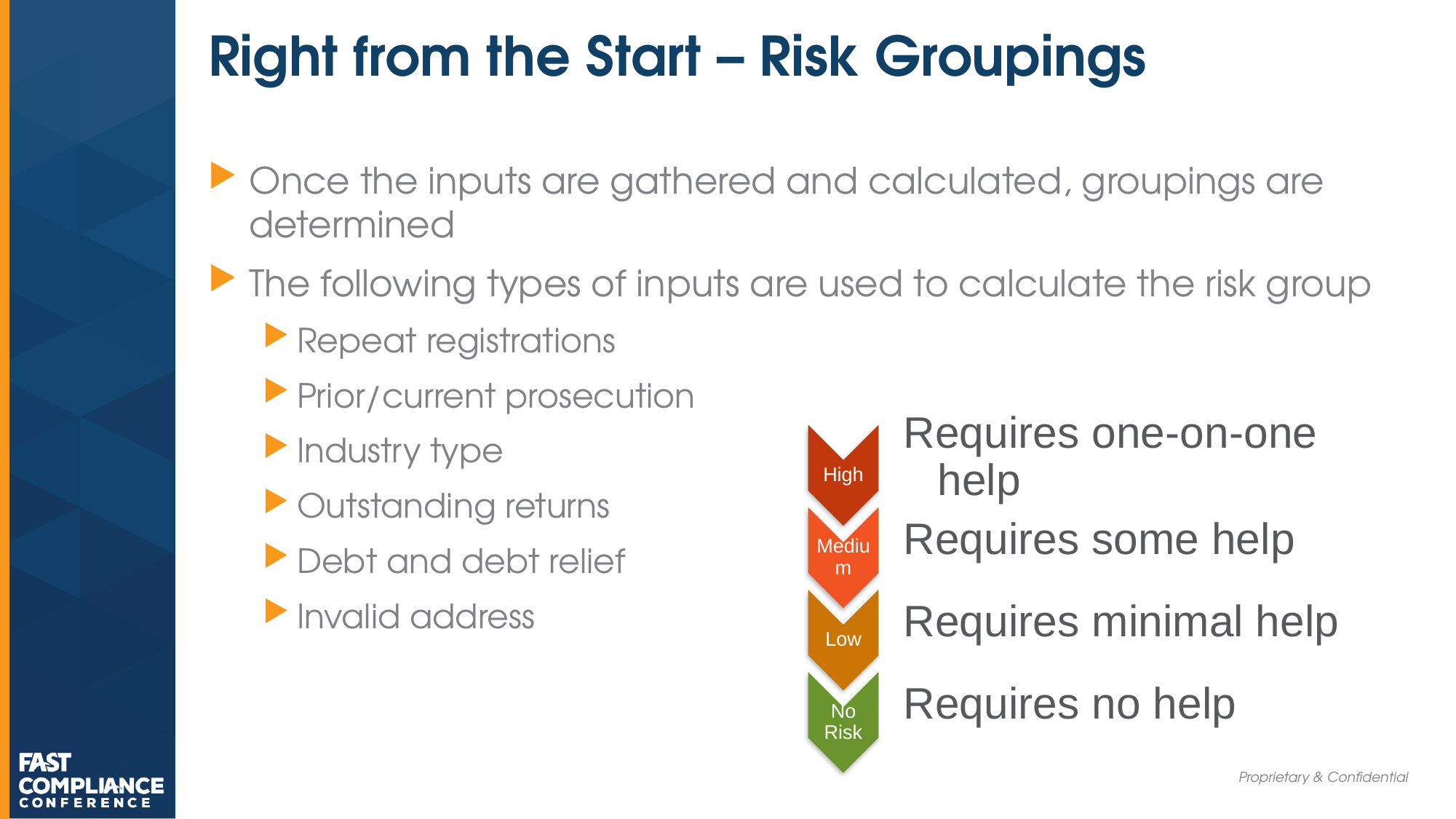

# Right from the Start – Risk Groupings
Once the inputs are gathered and calculated, groupings are determined
The following types of inputs are used to calculate the risk group
Repeat registrations
Prior/current prosecution
Industry type
Outstanding returns
Debt and debt relief
Invalid address

High
Requires one-on-one help
Medium
Requires some help
Low
Requires minimal help
No Risk
Requires no help